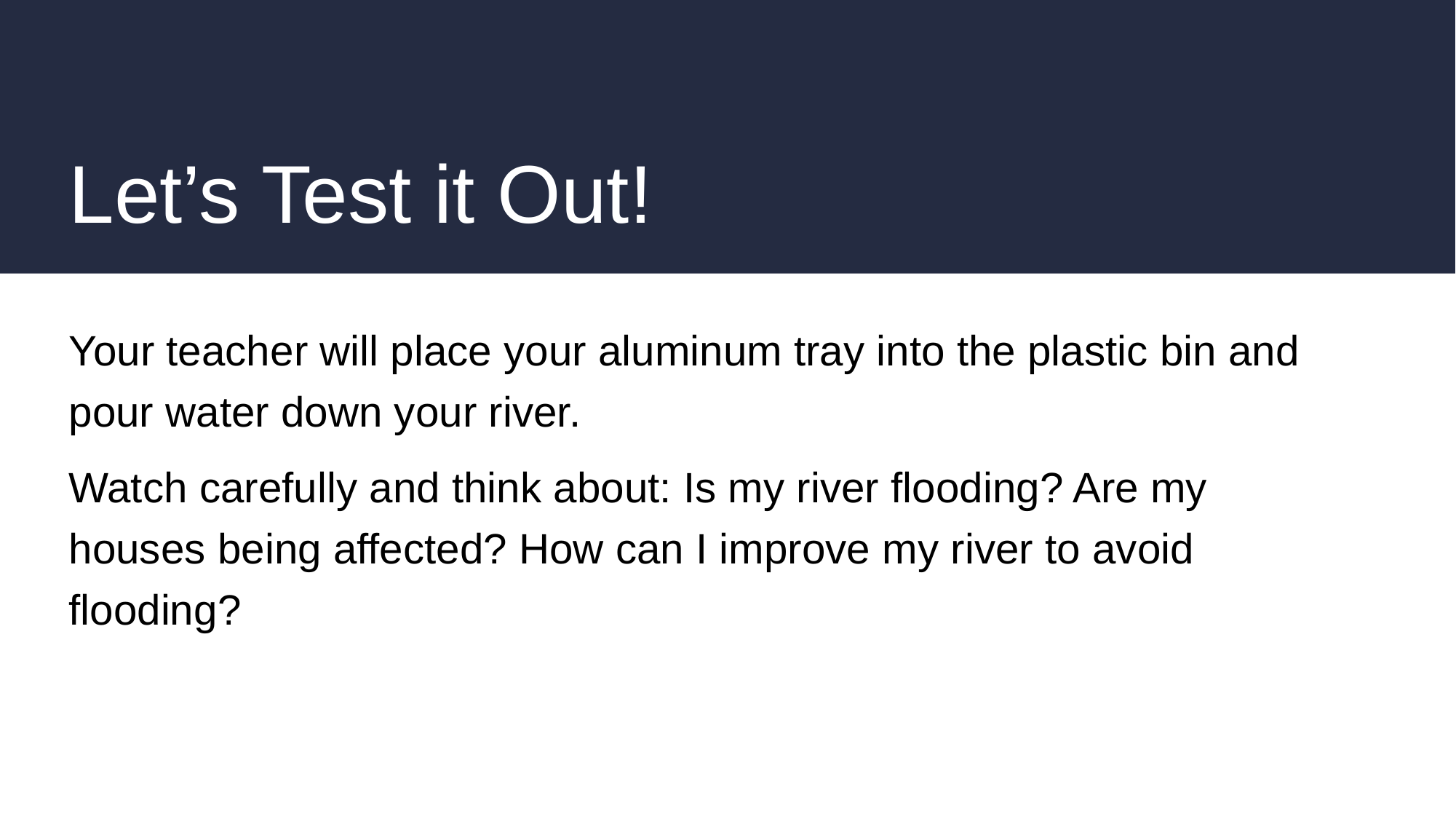

# Let’s Test it Out!
Your teacher will place your aluminum tray into the plastic bin and pour water down your river.
Watch carefully and think about: Is my river flooding? Are my houses being affected? How can I improve my river to avoid flooding?